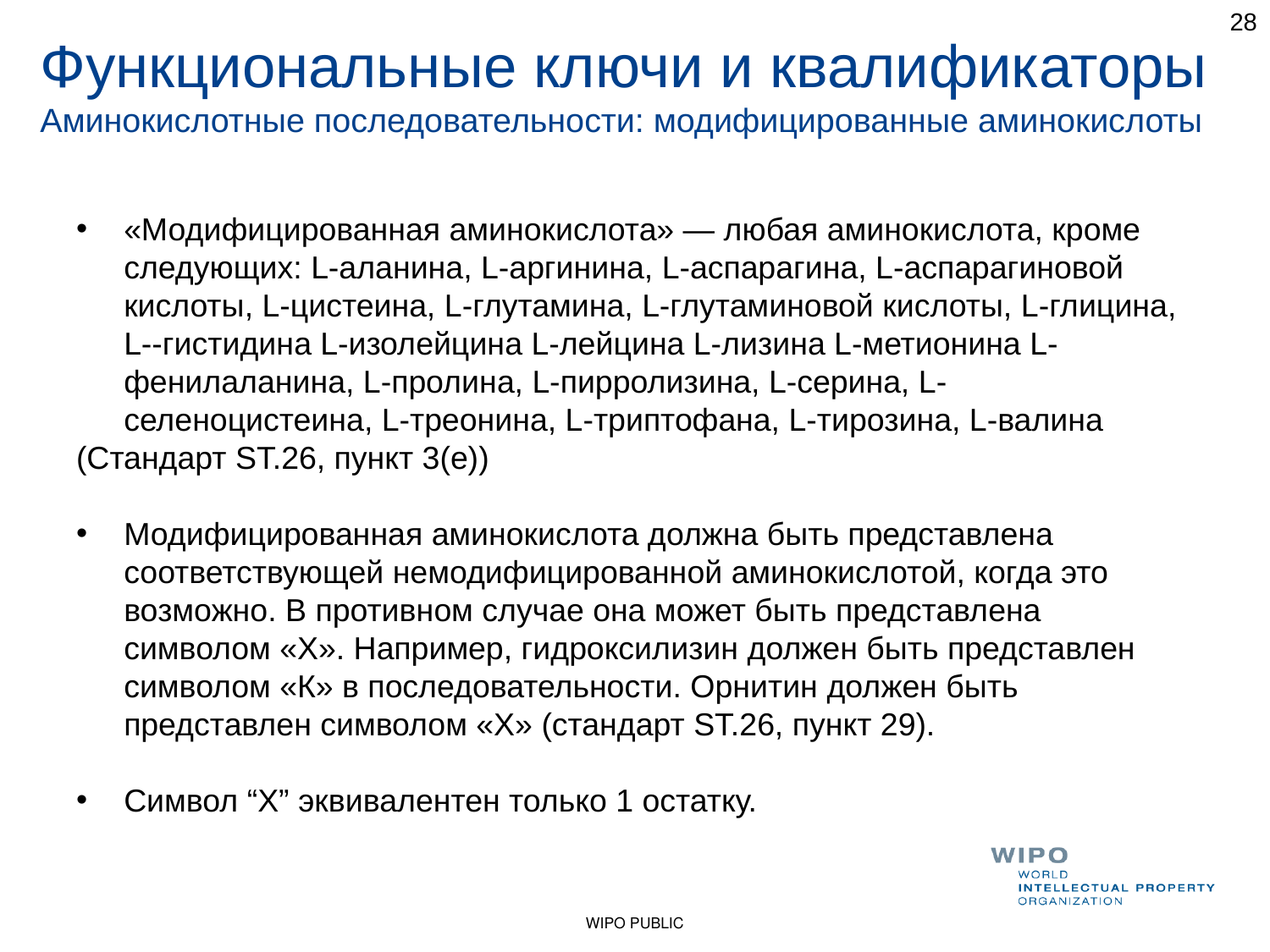

28
Функциональные ключи и квалификаторы
Аминокислотные последовательности: модифицированные аминокислоты
«Модифицированная аминокислота» — любая аминокислота, кроме следующих: L-аланина, L-аргинина, L-аспарагина, L-аспарагиновой кислоты, L-цистеина, L-глутамина, L-глутаминовой кислоты, L-глицина, L--гистидина L-изолейцина L-лейцина L-лизина L-метионина L-фенилаланина, L-пролина, L-пирролизина, L-серина, L-селеноцистеина, L-треонина, L-триптофана, L-тирозина, L-валина
(Стандарт ST.26, пункт 3(e))

Модифицированная аминокислота должна быть представлена соответствующей немодифицированной аминокислотой, когда это возможно. В противном случае она может быть представлена символом «X». Например, гидроксилизин должен быть представлен символом «К» в последовательности. Орнитин должен быть представлен символом «X» (стандарт ST.26, пункт 29).

Символ “X” эквивалентен только 1 остатку.